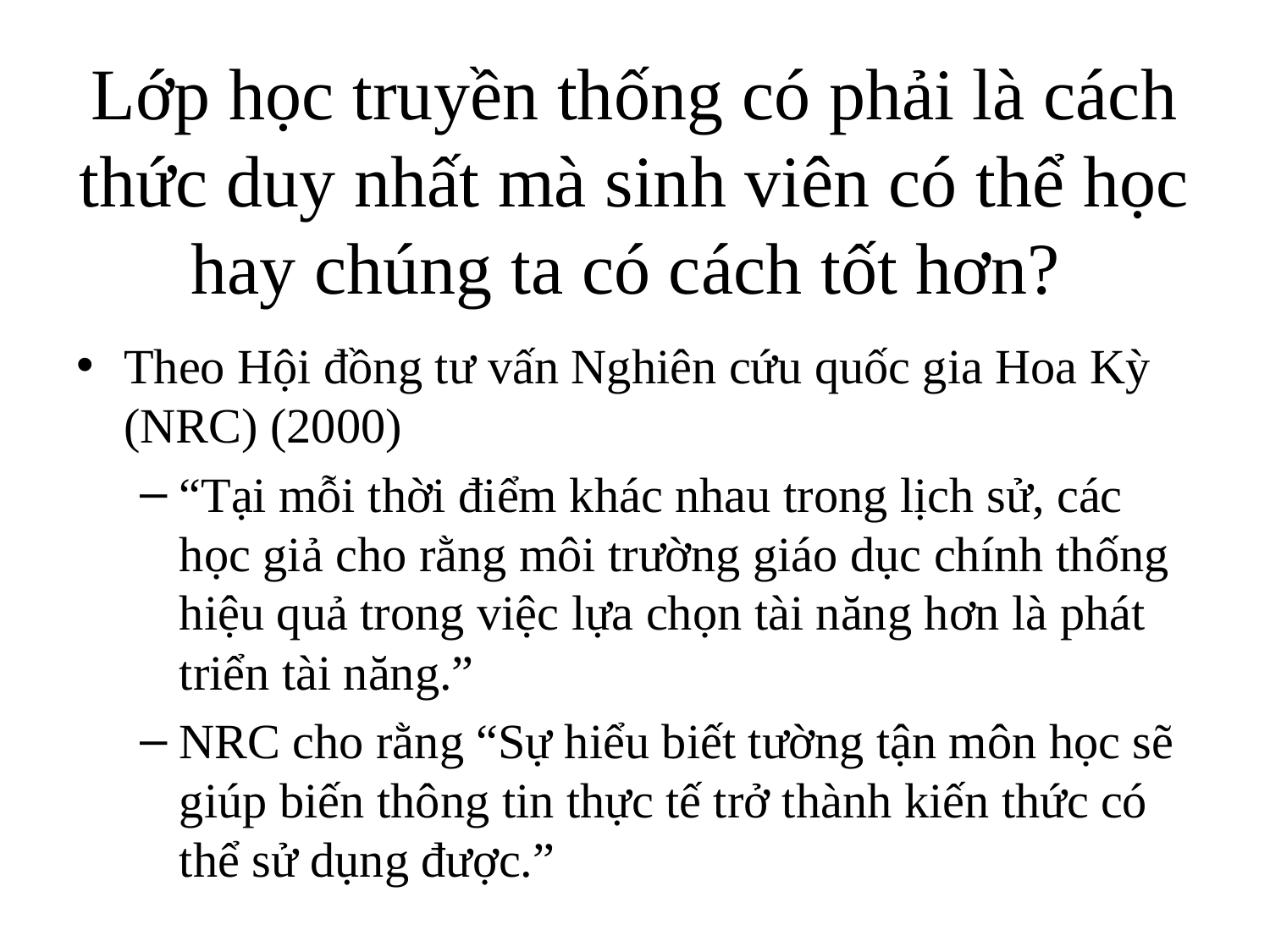

# Lớp học truyền thống có phải là cách thức duy nhất mà sinh viên có thể học hay chúng ta có cách tốt hơn?
Theo Hội đồng tư vấn Nghiên cứu quốc gia Hoa Kỳ (NRC) (2000)
“Tại mỗi thời điểm khác nhau trong lịch sử, các học giả cho rằng môi trường giáo dục chính thống hiệu quả trong việc lựa chọn tài năng hơn là phát triển tài năng.”
NRC cho rằng “Sự hiểu biết tường tận môn học sẽ giúp biến thông tin thực tế trở thành kiến thức có thể sử dụng được.”